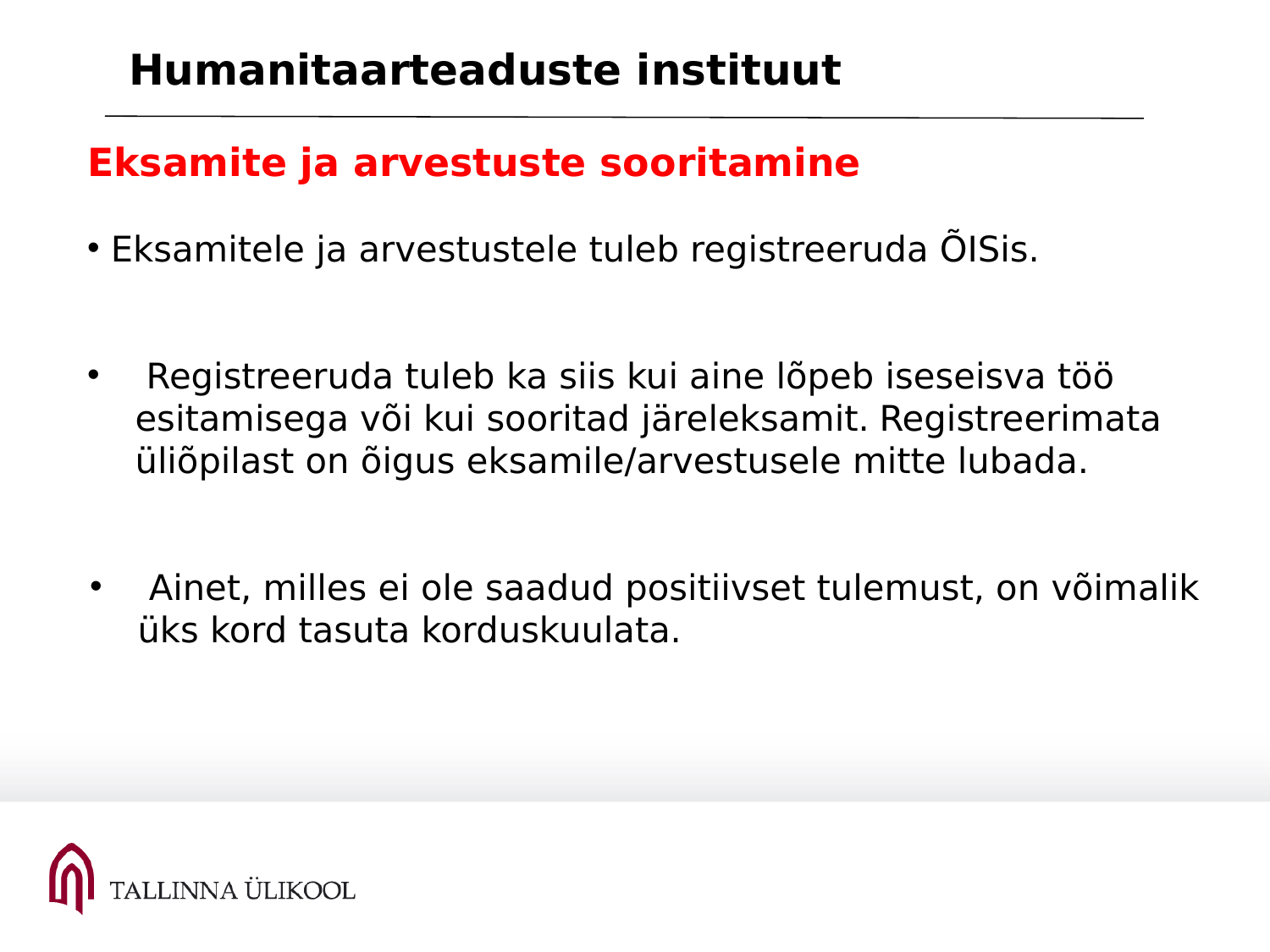

Humanitaarteaduste instituut
Eksamite ja arvestuste sooritamine

 Eksamitele ja arvestustele tuleb registreeruda ÕISis.

 Registreeruda tuleb ka siis kui aine lõpeb iseseisva töö esitamisega või kui sooritad järeleksamit. Registreerimata üliõpilast on õigus eksamile/arvestusele mitte lubada.

 Ainet, milles ei ole saadud positiivset tulemust, on võimalik üks kord tasuta korduskuulata.